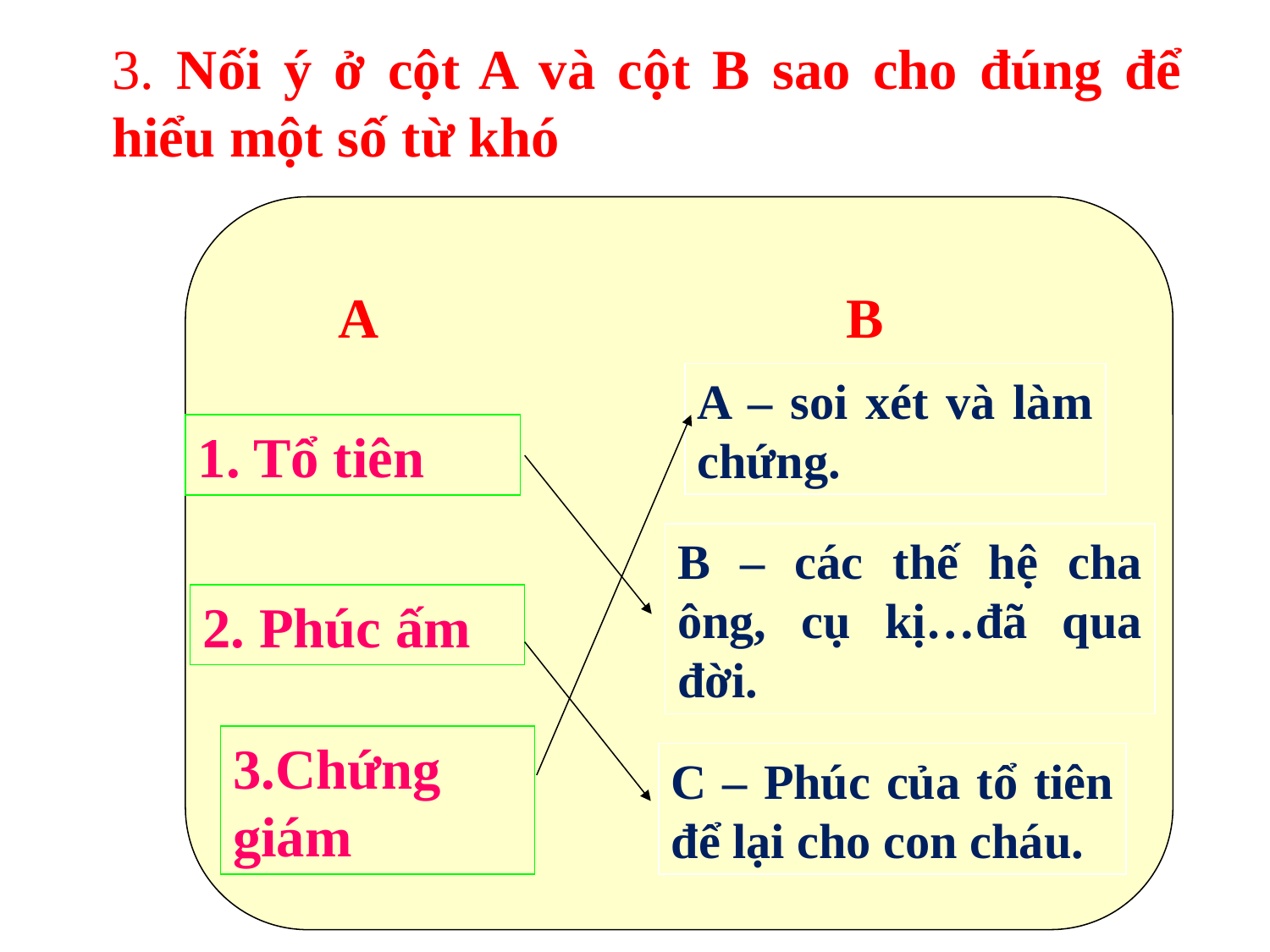

3. Nối ý ở cột A và cột B sao cho đúng để hiểu một số từ khó

A
B

A – soi xét và làm chứng.
1. Tổ tiên

B – các thế hệ cha ông, cụ kị…đã qua đời.
2. Phúc ấm

3.Chứng giám
C – Phúc của tổ tiên để lại cho con cháu.